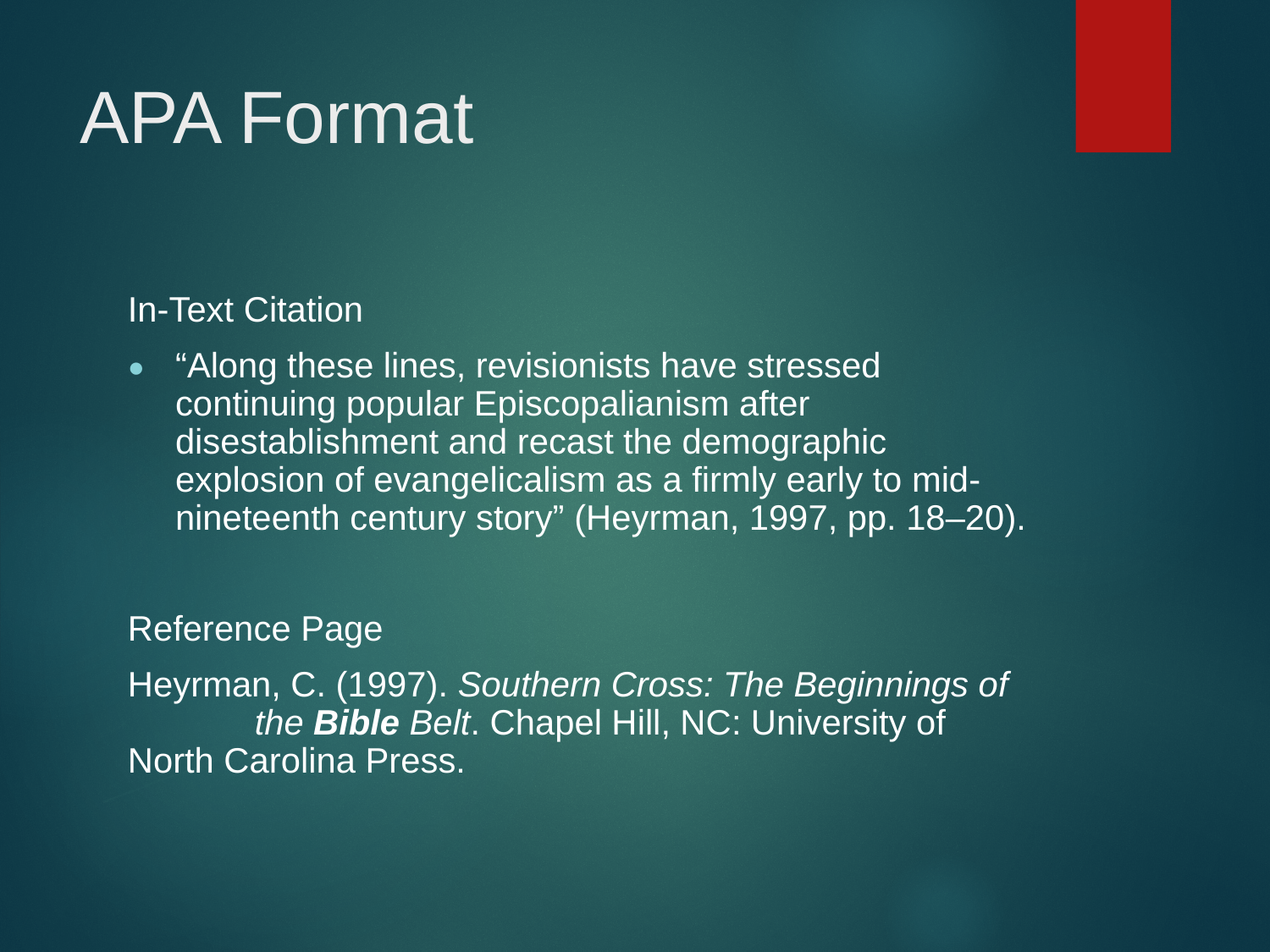

# APA Format
In-Text Citation
“Along these lines, revisionists have stressed continuing popular Episcopalianism after disestablishment and recast the demographic explosion of evangelicalism as a firmly early to mid-nineteenth century story” (Heyrman, 1997, pp. 18–20).

Reference Page
Heyrman, C. (1997). Southern Cross: The Beginnings of 	the Bible Belt. Chapel Hill, NC: University of 	North Carolina Press.